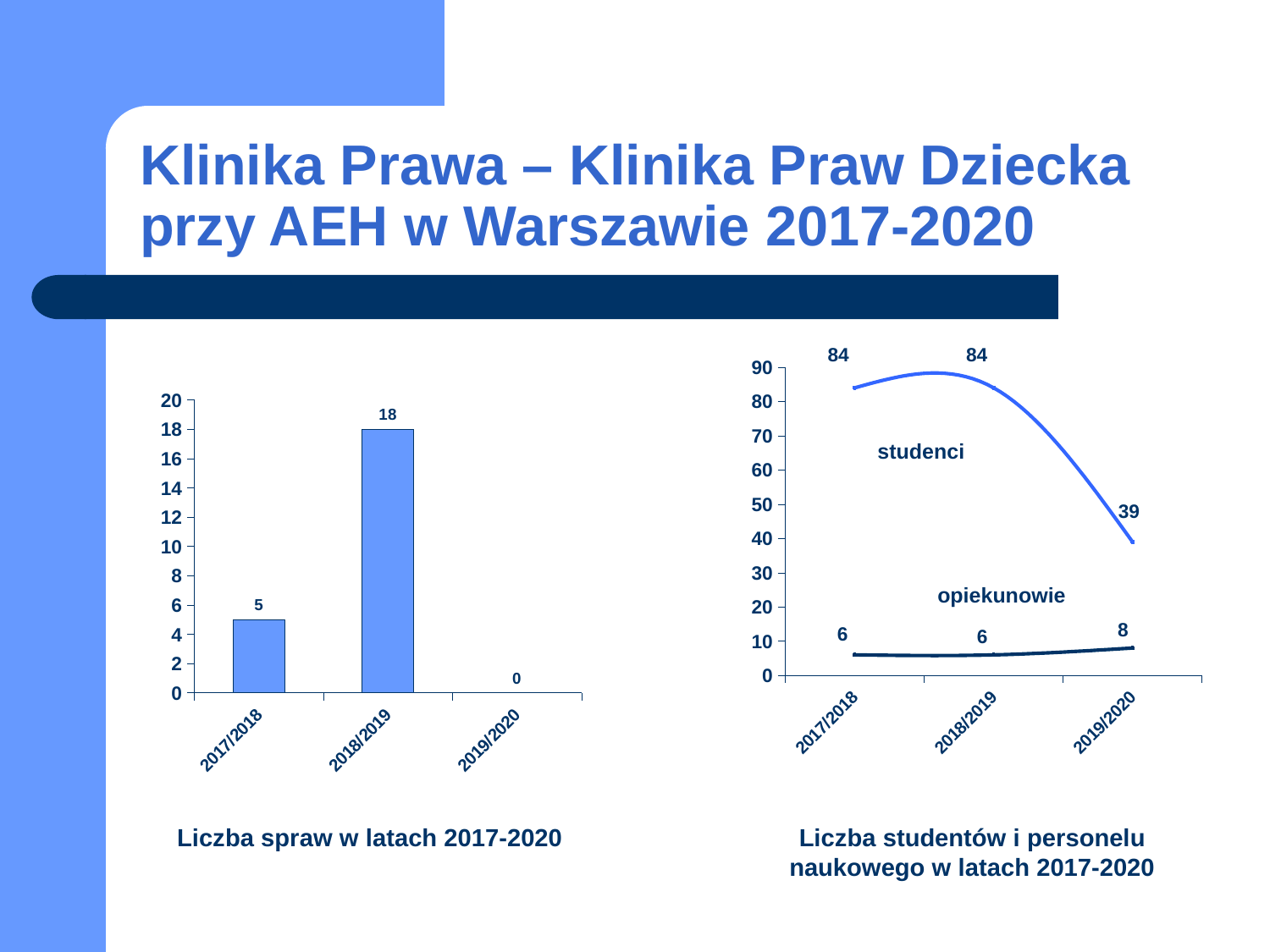

# Klinika Prawa – Klinika Praw Dziecka przy AEH w Warszawie 2017-2020

### Chart

| Category | studenci | opiekunowie |
|---|---|---|
| 2017/2018 | 84.0 | 6.0 |
| 2018/2019 | 84.0 | 6.0 |
| 2019/2020 | 39.0 | 8.0 |

### Chart

| Category | liczba spraw |
|---|---|
| 2017/2018 | 5.0 |
| 2018/2019 | 18.0 |
| 2019/2020 | 0.0 |
studenci
opiekunowie
Liczba spraw w latach 2017-2020
Liczba studentów i personelu naukowego w latach 2017-2020